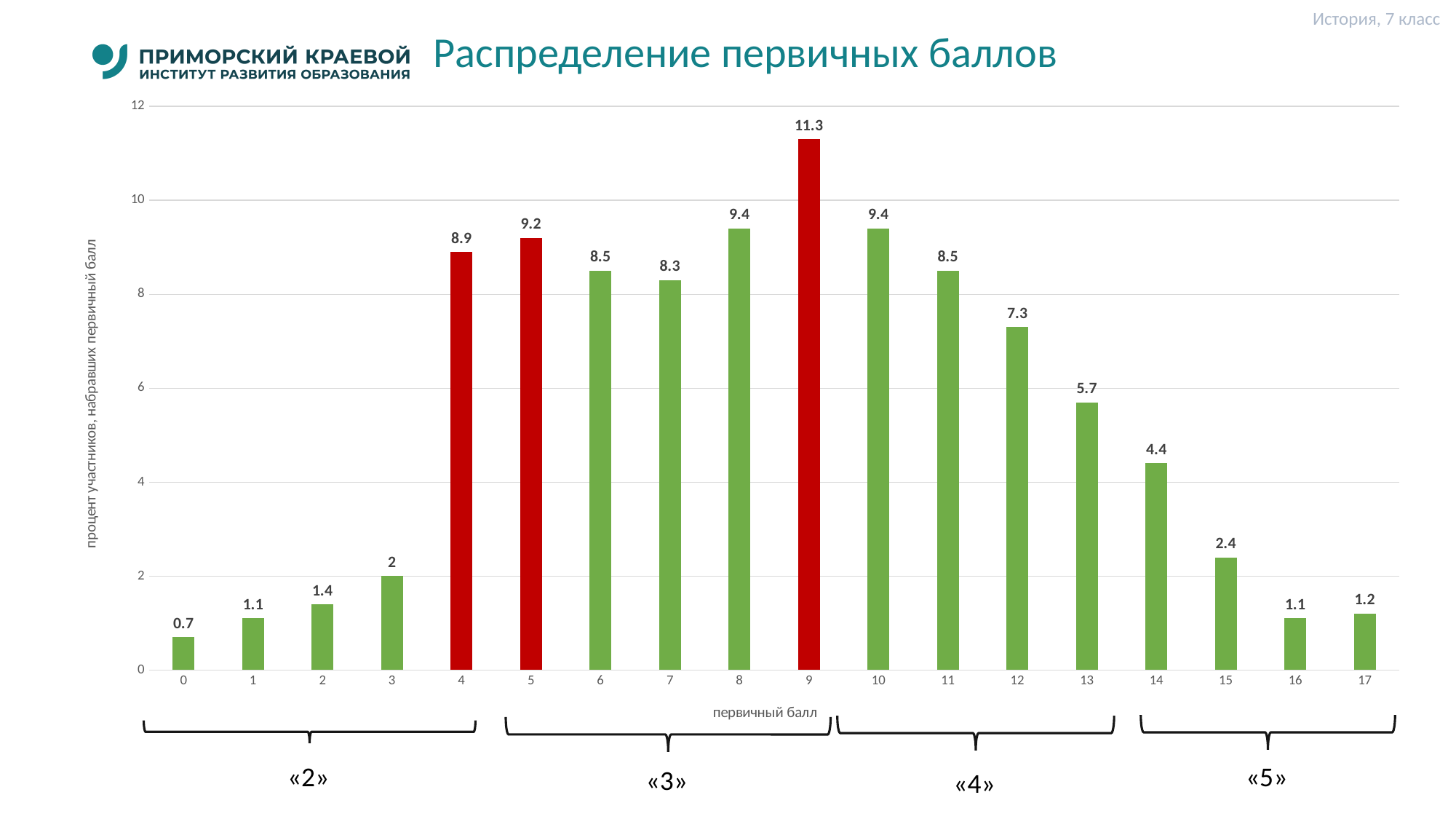

История, 7 класс
# Распределение первичных баллов

### Chart

| Category | 0,3 |
|---|---|
| 0 | 0.7 |
| 1 | 1.1 |
| 2 | 1.4 |
| 3 | 2.0 |
| 4 | 8.9 |
| 5 | 9.2 |
| 6 | 8.5 |
| 7 | 8.3 |
| 8 | 9.4 |
| 9 | 11.3 |
| 10 | 9.4 |
| 11 | 8.5 |
| 12 | 7.3 |
| 13 | 5.7 |
| 14 | 4.4 |
| 15 | 2.4 |
| 16 | 1.1 |
| 17 | 1.2 |

«2»
«5»
«3»
«4»